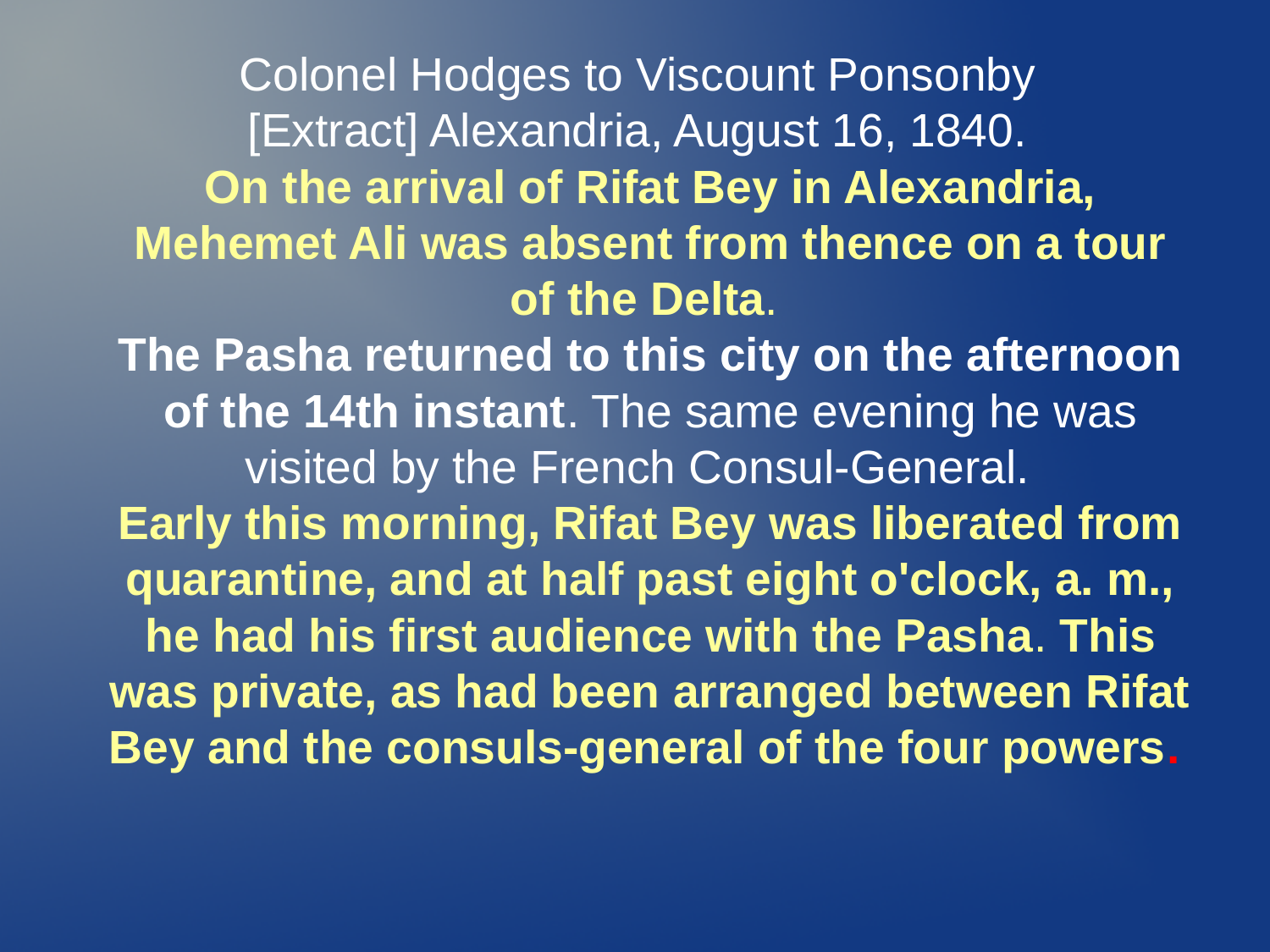

Colonel Hodges to Viscount Ponsonby
[Extract] Alexandria, August 16, 1840.
On the arrival of Rifat Bey in Alexandria, Mehemet Ali was absent from thence on a tour of the Delta.
The Pasha returned to this city on the afternoon of the 14th instant. The same evening he was visited by the French Consul-General.
Early this morning, Rifat Bey was liberated from quarantine, and at half past eight o'clock, a. m., he had his first audience with the Pasha. This was private, as had been arranged between Rifat Bey and the consuls-general of the four powers.